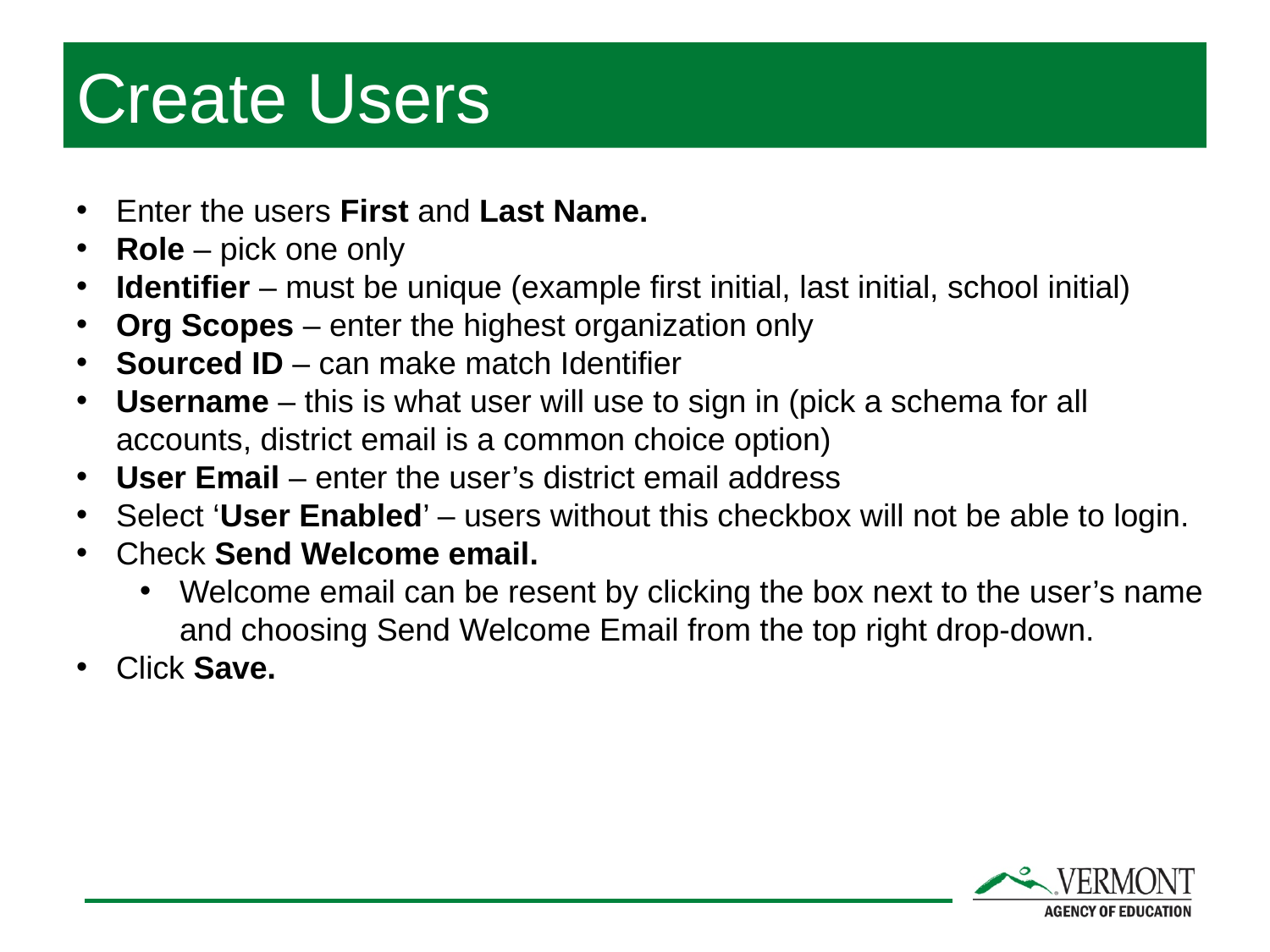

Create Users
Enter the users First and Last Name.
Role – pick one only
Identifier – must be unique (example first initial, last initial, school initial)
Org Scopes – enter the highest organization only
Sourced ID – can make match Identifier
Username – this is what user will use to sign in (pick a schema for all accounts, district email is a common choice option)
User Email – enter the user’s district email address
Select ‘User Enabled’ – users without this checkbox will not be able to login.
Check Send Welcome email.
Welcome email can be resent by clicking the box next to the user’s name and choosing Send Welcome Email from the top right drop-down.
Click Save.